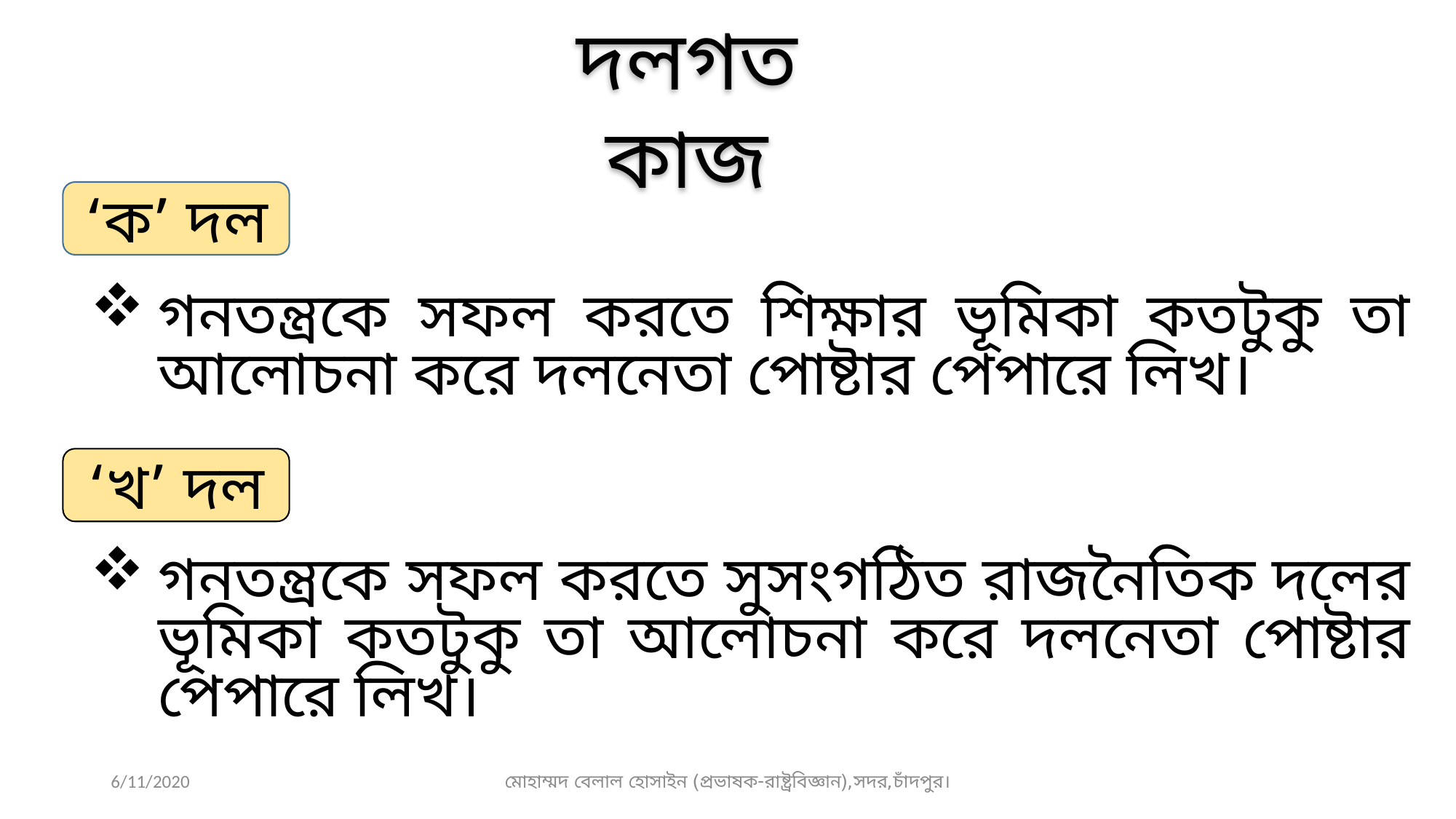

দলগত কাজ
‘ক’ দল
গনতন্ত্রকে সফল করতে শিক্ষার ভূমিকা কতটুকু তা আলোচনা করে দলনেতা পোষ্টার পেপারে লিখ।

‘খ’ দল
গনতন্ত্রকে সফল করতে সুসংগঠিত রাজনৈতিক দলের ভূমিকা কতটুকু তা আলোচনা করে দলনেতা পোষ্টার পেপারে লিখ।

6/11/2020
মোহাম্মদ বেলাল হোসাইন (প্রভাষক-রাষ্ট্রবিজ্ঞান),সদর,চাঁদপুর।